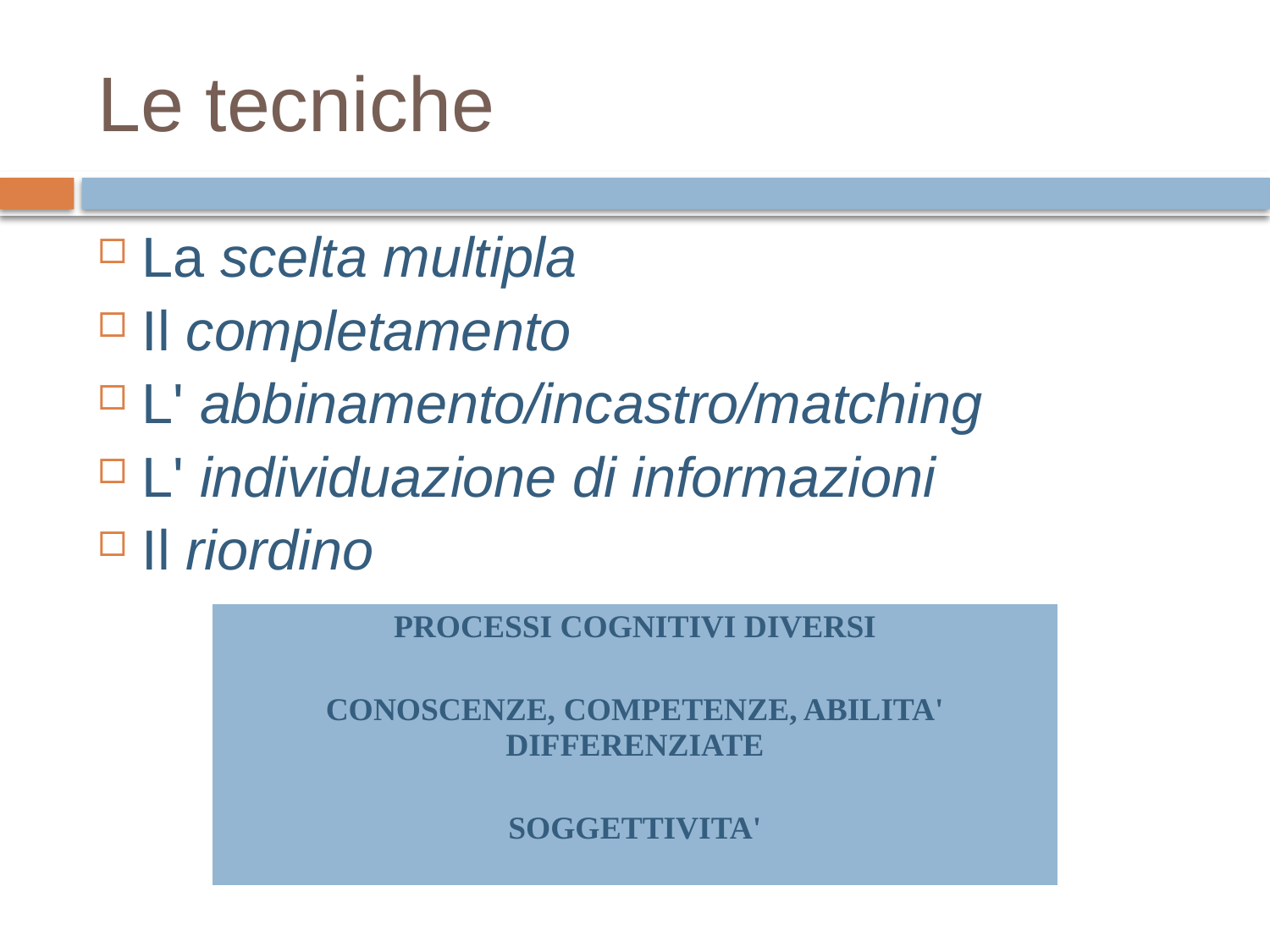

# Le tecniche
La scelta multipla
Il completamento
L' abbinamento/incastro/matching
L' individuazione di informazioni
Il riordino

| PROCESSI COGNITIVI DIVERSI CONOSCENZE, COMPETENZE, ABILITA' DIFFERENZIATE SOGGETTIVITA' |
| --- |